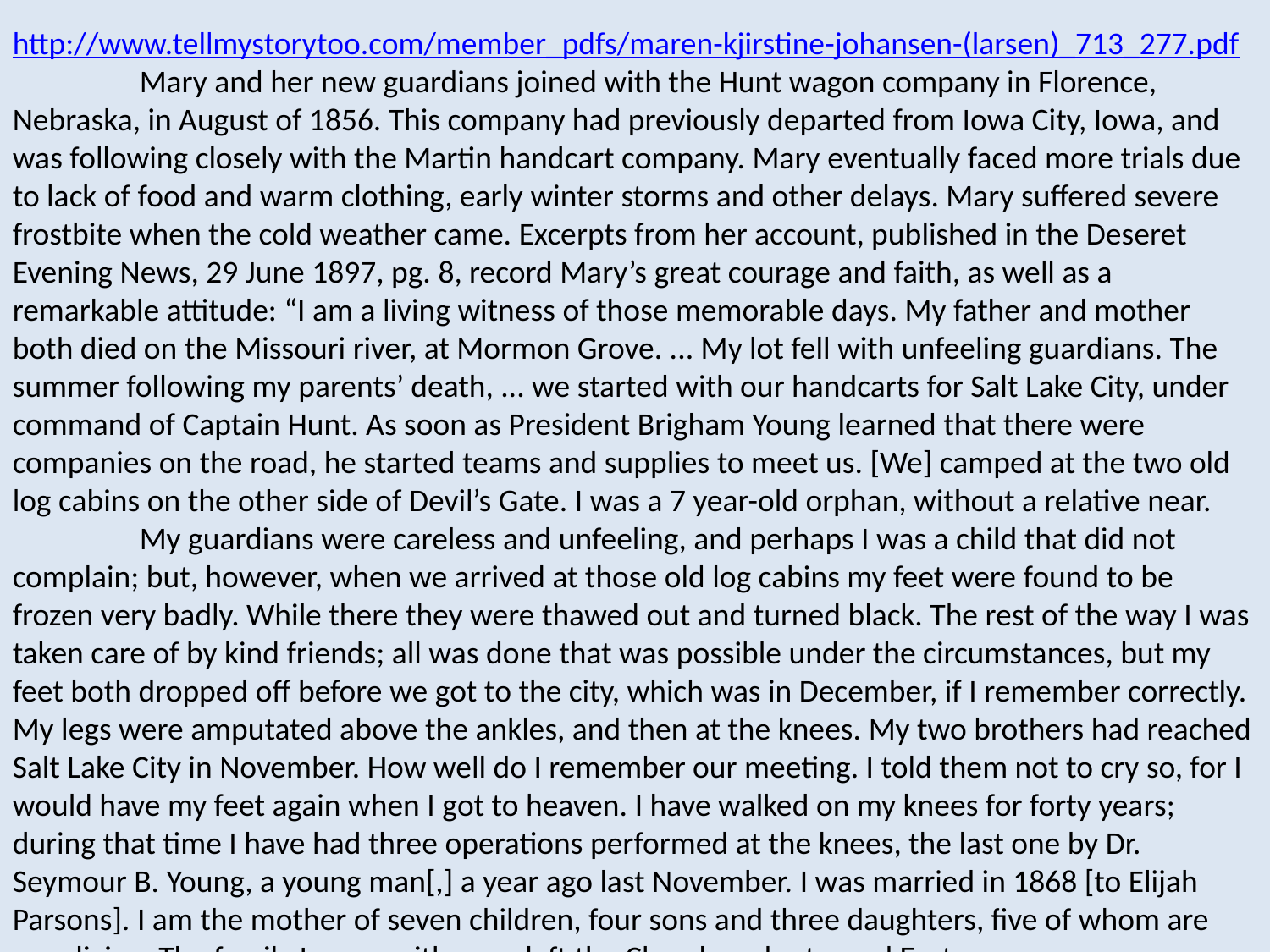

http://www.tellmystorytoo.com/member_pdfs/maren-kjirstine-johansen-(larsen)_713_277.pdf
	Mary and her new guardians joined with the Hunt wagon company in Florence, Nebraska, in August of 1856. This company had previously departed from Iowa City, Iowa, and was following closely with the Martin handcart company. Mary eventually faced more trials due to lack of food and warm clothing, early winter storms and other delays. Mary suffered severe frostbite when the cold weather came. Excerpts from her account, published in the Deseret Evening News, 29 June 1897, pg. 8, record Mary’s great courage and faith, as well as a remarkable attitude: “I am a living witness of those memorable days. My father and mother both died on the Missouri river, at Mormon Grove. ... My lot fell with unfeeling guardians. The summer following my parents’ death, ... we started with our handcarts for Salt Lake City, under command of Captain Hunt. As soon as President Brigham Young learned that there were companies on the road, he started teams and supplies to meet us. [We] camped at the two old log cabins on the other side of Devil’s Gate. I was a 7 year-old orphan, without a relative near. 	My guardians were careless and unfeeling, and perhaps I was a child that did not complain; but, however, when we arrived at those old log cabins my feet were found to be frozen very badly. While there they were thawed out and turned black. The rest of the way I was taken care of by kind friends; all was done that was possible under the circumstances, but my feet both dropped off before we got to the city, which was in December, if I remember correctly. My legs were amputated above the ankles, and then at the knees. My two brothers had reached Salt Lake City in November. How well do I remember our meeting. I told them not to cry so, for I would have my feet again when I got to heaven. I have walked on my knees for forty years; during that time I have had three operations performed at the knees, the last one by Dr. Seymour B. Young, a young man[,] a year ago last November. I was married in 1868 [to Elijah Parsons]. I am the mother of seven children, four sons and three daughters, five of whom are now living. The family I came with soon left the Church and returned East.
[Signed] MARY C. JOHNSON PARSONS”.